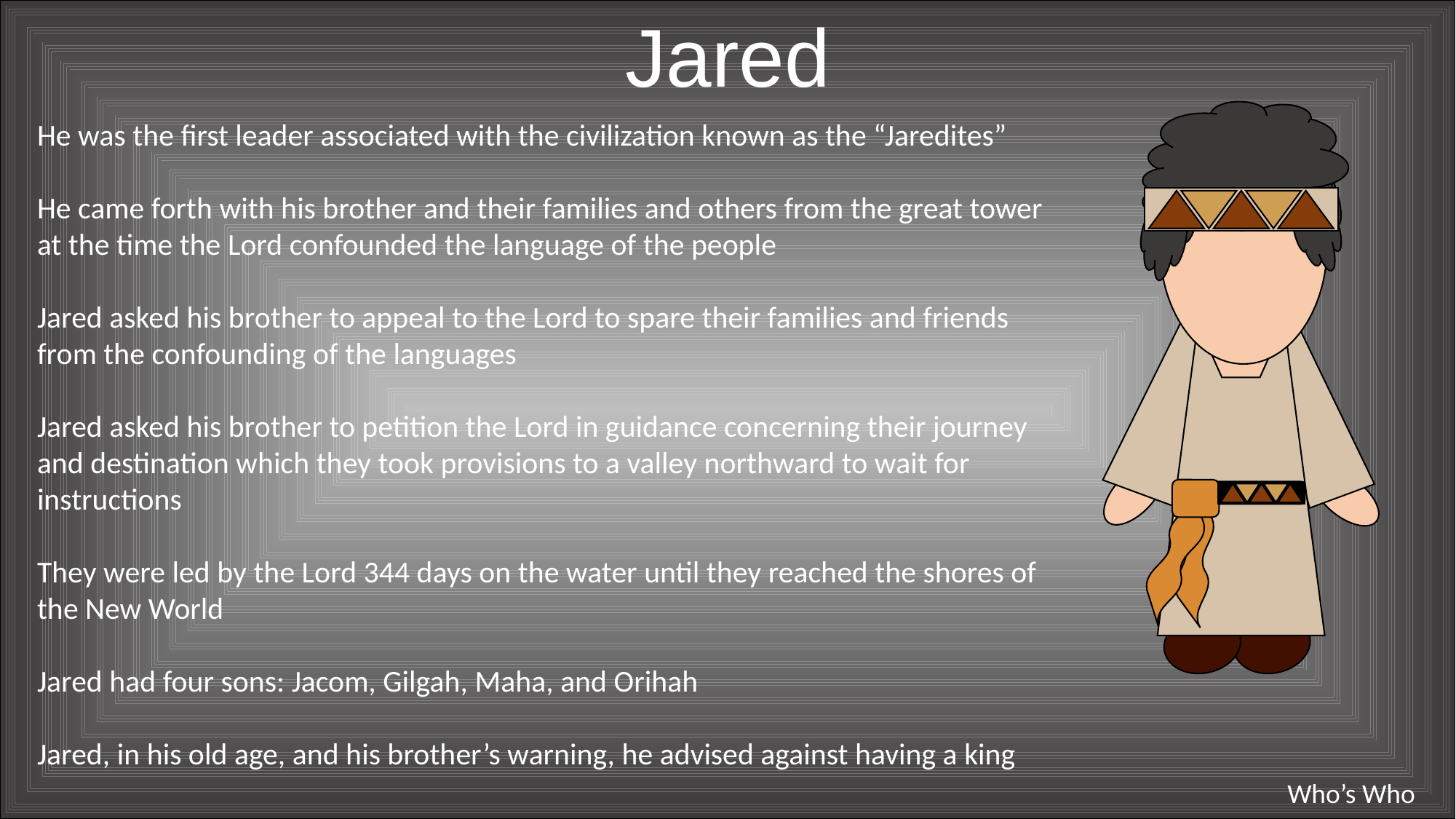

Jared

He was the first leader associated with the civilization known as the “Jaredites”

He came forth with his brother and their families and others from the great tower at the time the Lord confounded the language of the people

Jared asked his brother to appeal to the Lord to spare their families and friends from the confounding of the languages

Jared asked his brother to petition the Lord in guidance concerning their journey and destination which they took provisions to a valley northward to wait for instructions

They were led by the Lord 344 days on the water until they reached the shores of the New World

Jared had four sons: Jacom, Gilgah, Maha, and Orihah

Jared, in his old age, and his brother’s warning, he advised against having a king

Who’s Who